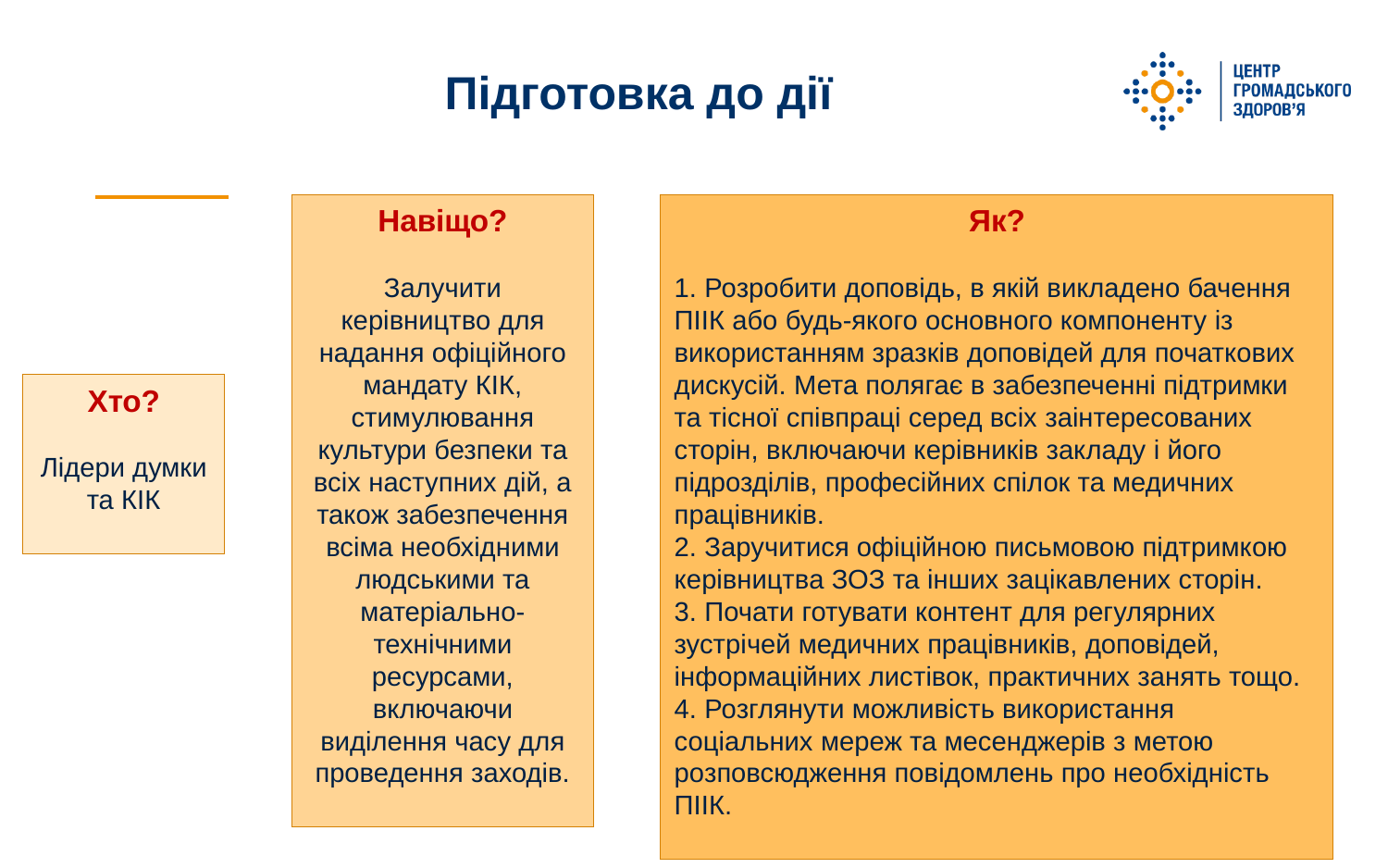

Підготовка до дії
Навіщо?

Залучити керівництво для надання офіційного мандату КІК, стимулювання культури безпеки та всіх наступних дій, а також забезпечення всіма необхідними людськими та матеріально-технічними ресурсами, включаючи виділення часу для проведення заходів.

Як?

1. Розробити доповідь, в якій викладено бачення ПІІК або будь-якого основного компоненту із використанням зразків доповідей для початкових дискусій. Мета полягає в забезпеченні підтримки та тісної співпраці серед всіх заінтересованих сторін, включаючи керівників закладу і його підрозділів, професійних спілок та медичних працівників.
2. Заручитися офіційною письмовою підтримкою керівництва ЗОЗ та інших зацікавлених сторін.
3. Почати готувати контент для регулярних зустрічей медичних працівників, доповідей, інформаційних листівок, практичних занять тощо.
4. Розглянути можливість використання соціальних мереж та месенджерів з метою розповсюдження повідомлень про необхідність ПІІК.

Хто?

Лідери думки та КІК